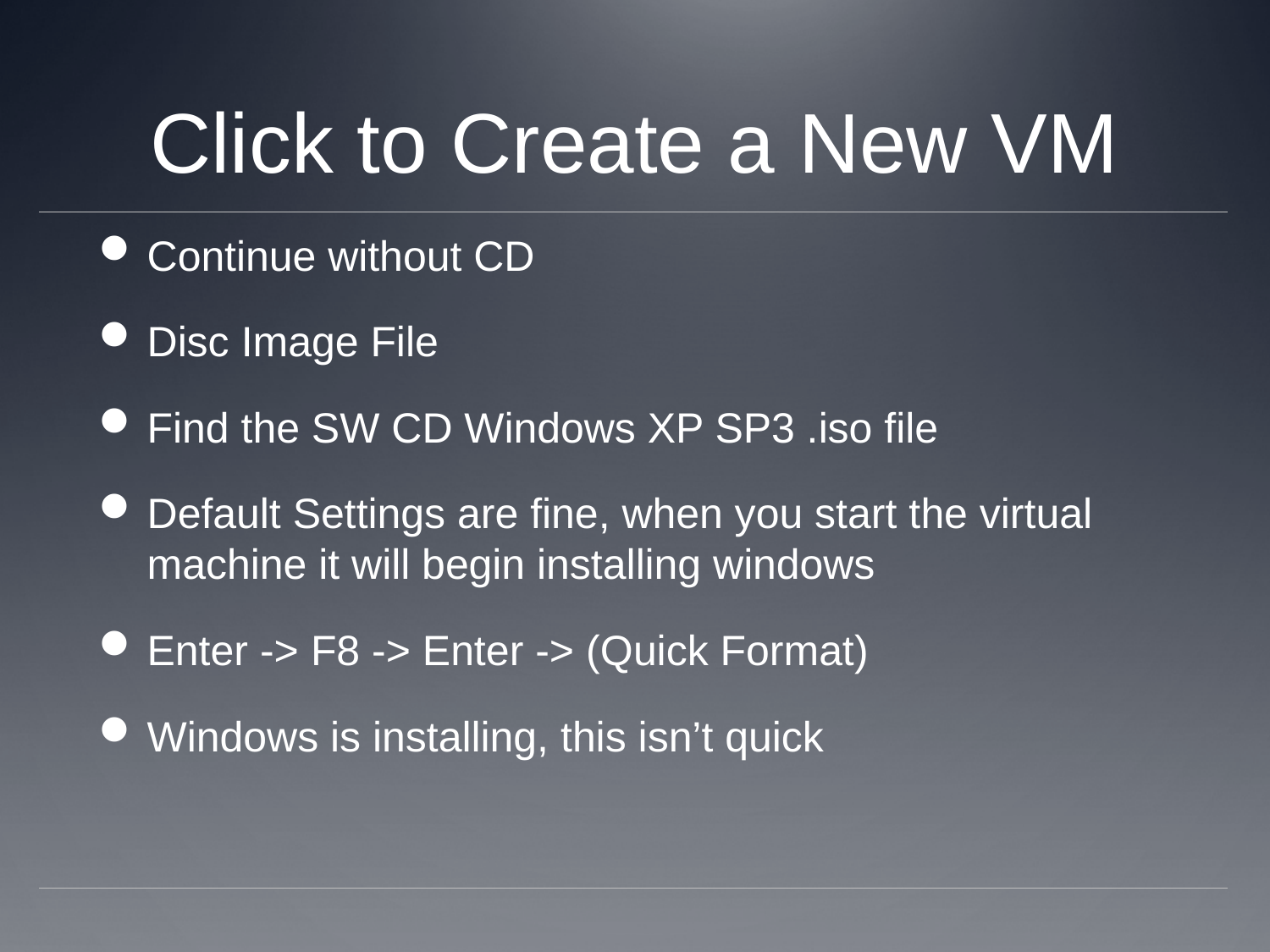

# Click to Create a New VM
Continue without CD
Disc Image File
Find the SW CD Windows XP SP3 .iso file
Default Settings are fine, when you start the virtual machine it will begin installing windows
Enter -> F8 -> Enter -> (Quick Format)
Windows is installing, this isn’t quick